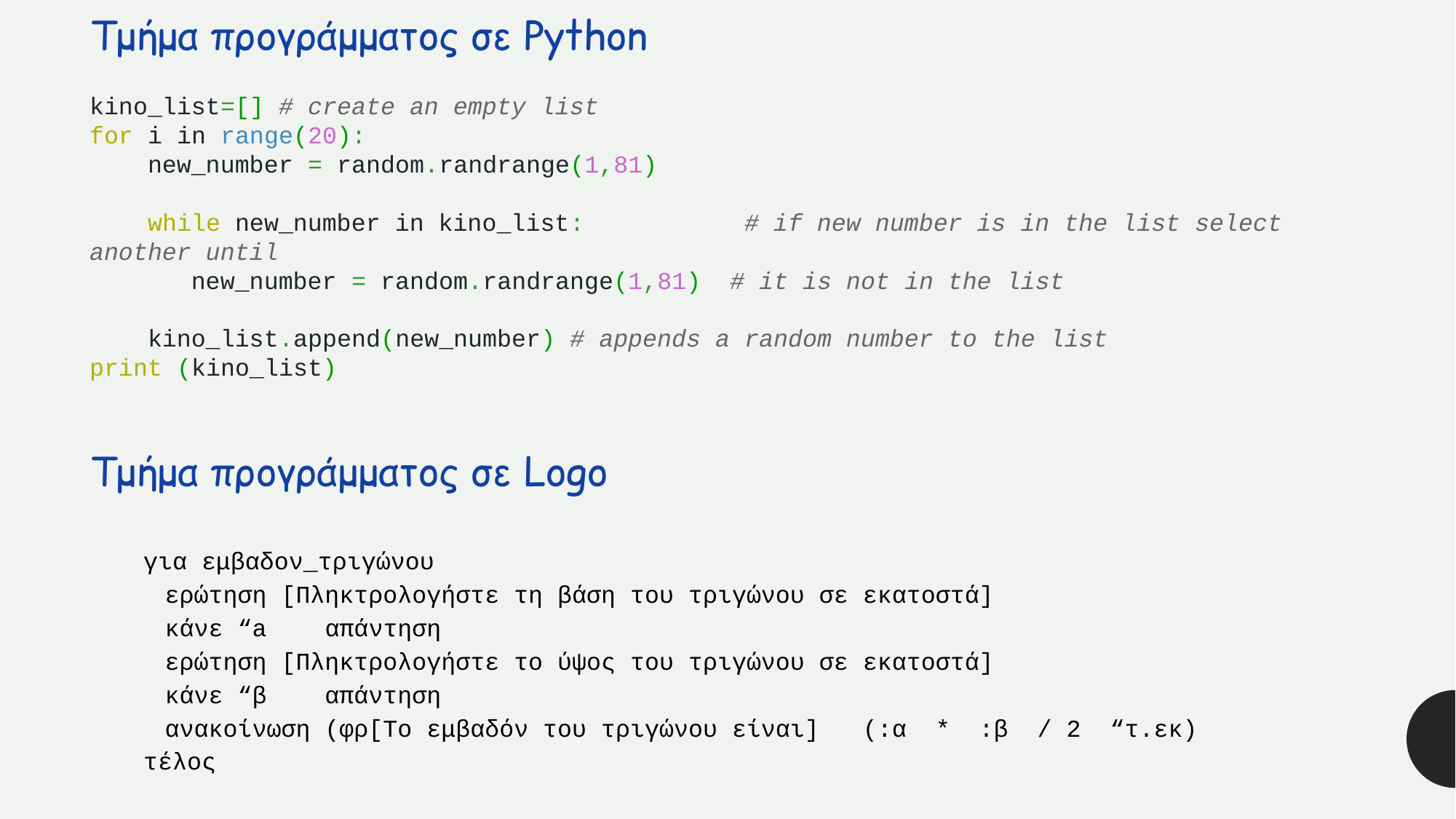

Τμήμα προγράμματος σε Python

kino_list=[] # create an empty list
for i in range(20):
    new_number = random.randrange(1,81)
   
    while new_number in kino_list:           # if new number is in the list select another until
       new_number = random.randrange(1,81)  # it is not in the list
   
    kino_list.append(new_number) # appends a random number to the list
print (kino_list)

Τμήμα προγράμματος σε Logo

για εμβαδον_τριγώνου
ερώτηση [Πληκτρολογήστε τη βάση του τριγώνου σε εκατοστά]
κάνε “a    απάντηση
ερώτηση [Πληκτρολογήστε το ύψος του τριγώνου σε εκατοστά]
κάνε “β    απάντηση
ανακοίνωση (φρ[Το εμβαδόν του τριγώνου είναι]   (:α  *  :β  / 2  “τ.εκ)
τέλος